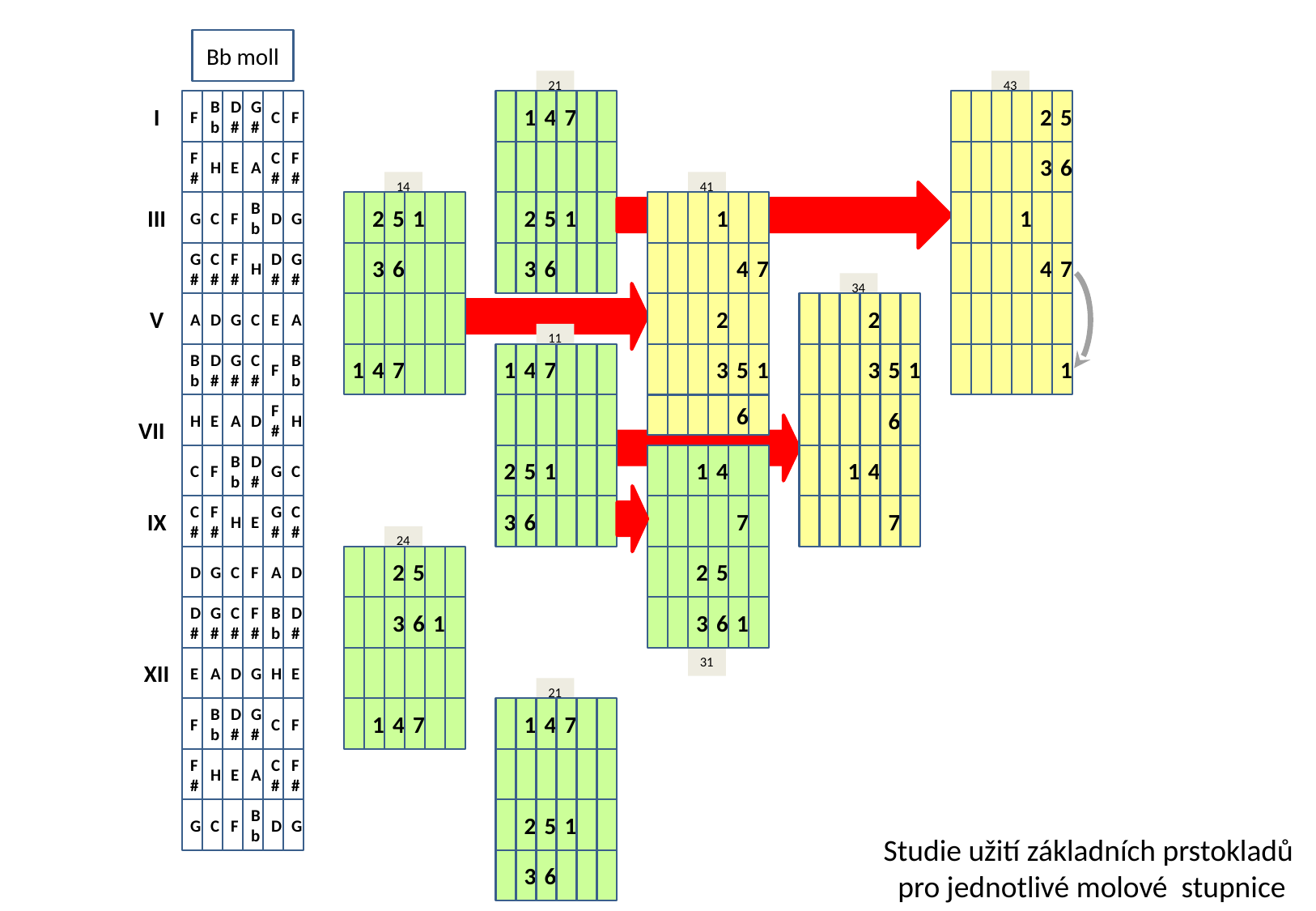

Bb moll

21
43
14
41
34
11
24
31
21
I
F
Bb
D#
G#
C
F

1
4
7

2
5
F#
H
E
A
C#
F#

3
6
III
G
C
F
Bb
D
G

2
5
1

2
5
1

1

1

G#
C#
F#
H
D#
G#

3
6

3
6

4
7

4
7

V
A
D
G
C
E
A

2

2

Bb
D#
G#
C#
F
Bb
1
4
7

1
4
7

3
5
1

3
5
1

1

H
E
A
D
F#
H

6

6

VII
C
F
Bb
D#
G
C
2
5
1

1
4

1
4

IX
C#
F#
H
E
G#
C#
3
6

7

7

D
G
C
F
A
D

2
5

2
5

D#
G#
C#
F#
Bb
D#

3
6
1

3
6
1

XII
E
A
D
G
H
E

F
Bb
D#
G#
C
F

1
4
7

1
4
7

F#
H
E
A
C#
F#

G
C
F
Bb
D
G

2
5
1

Studie užití základních prstokladů
pro jednotlivé molové  stupnice

3
6